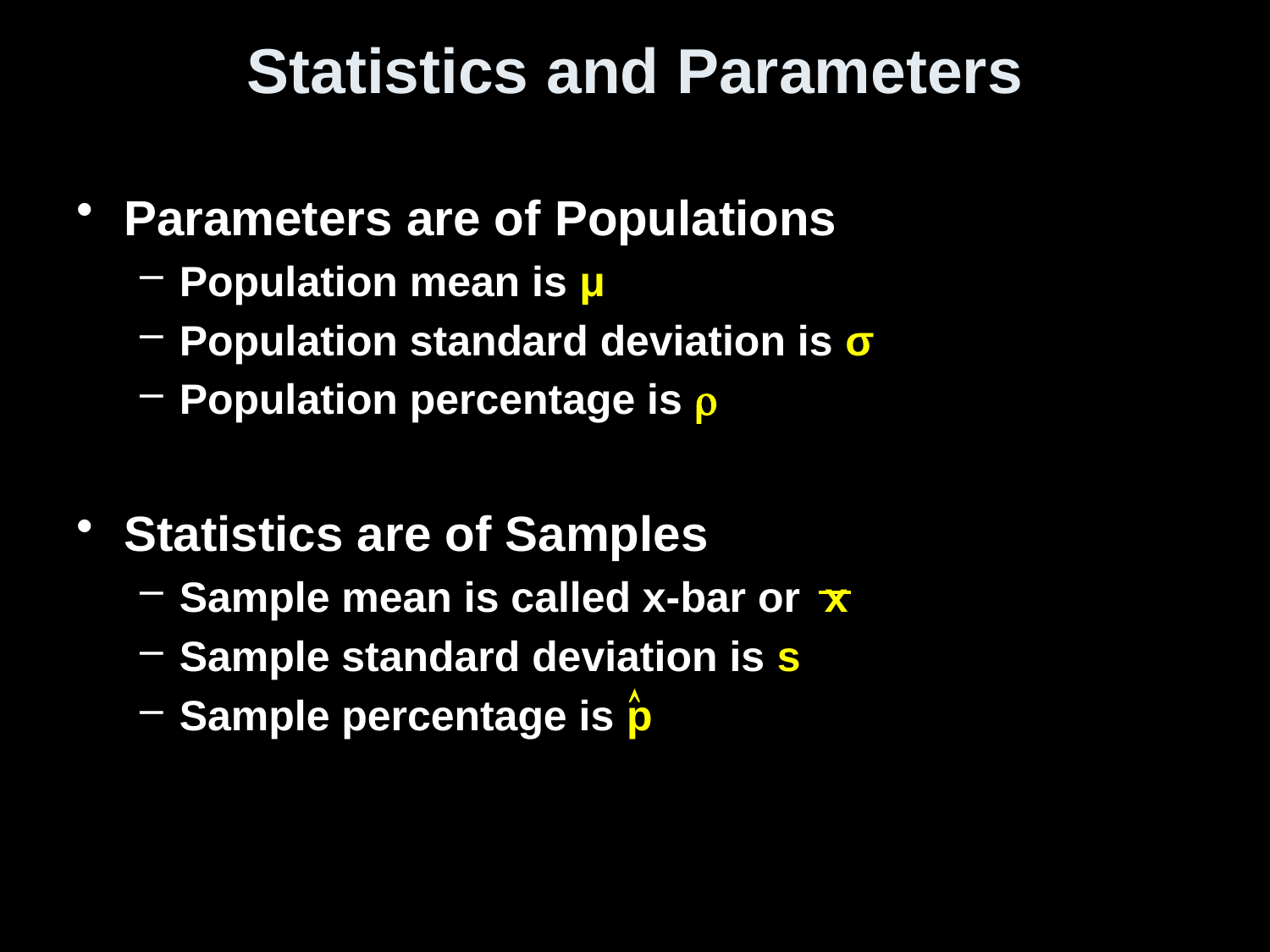

# Statistics and Parameters
Parameters are of Populations
Population mean is μ
Population standard deviation is σ
Population percentage is ρ

Statistics are of Samples
Sample mean is called x-bar or  x
Sample standard deviation is s
Sample percentage is p

∧